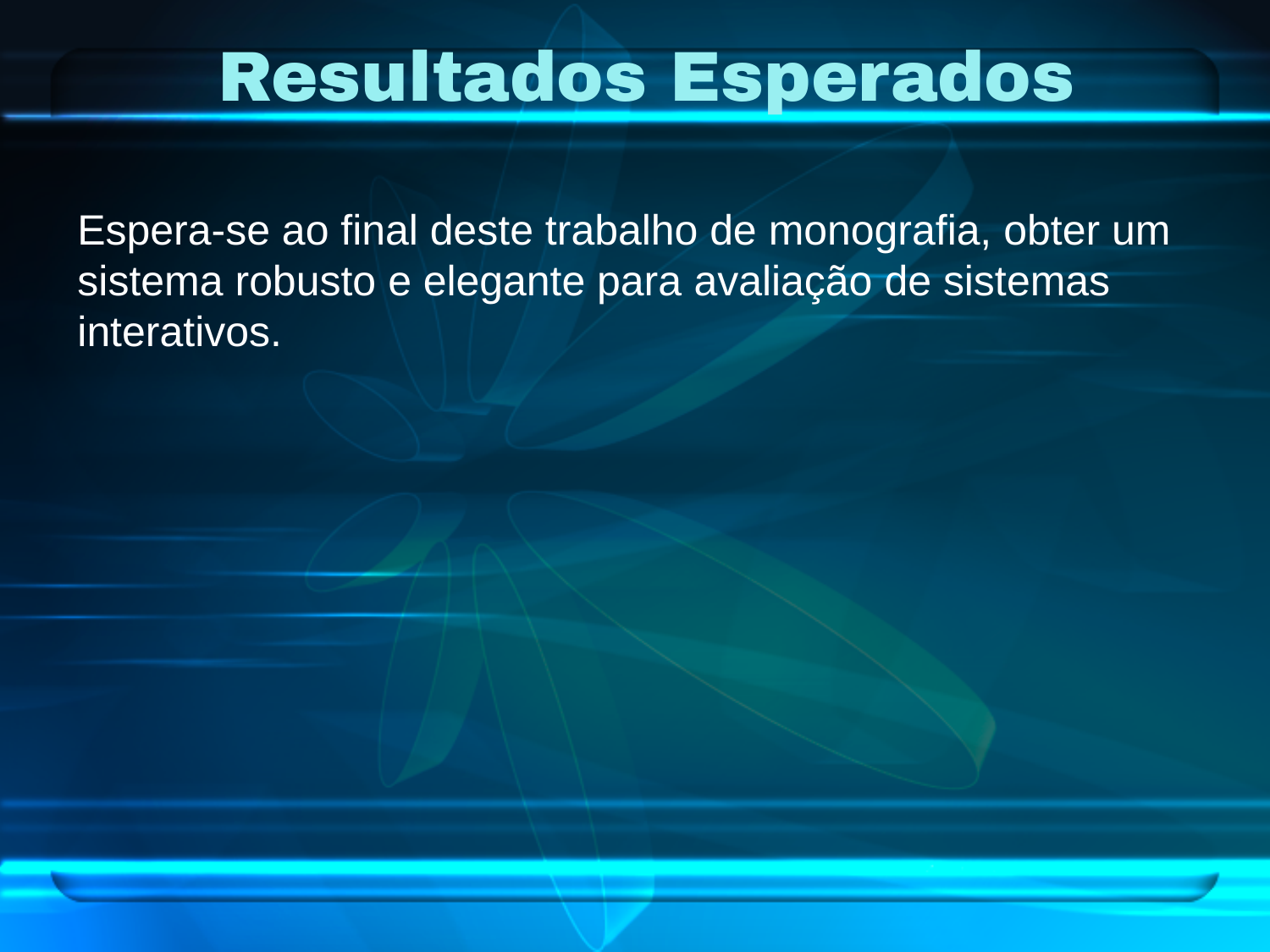

# Resultados Esperados

Espera-se ao final deste trabalho de monografia, obter um
sistema robusto e elegante para avaliação de sistemas interativos.